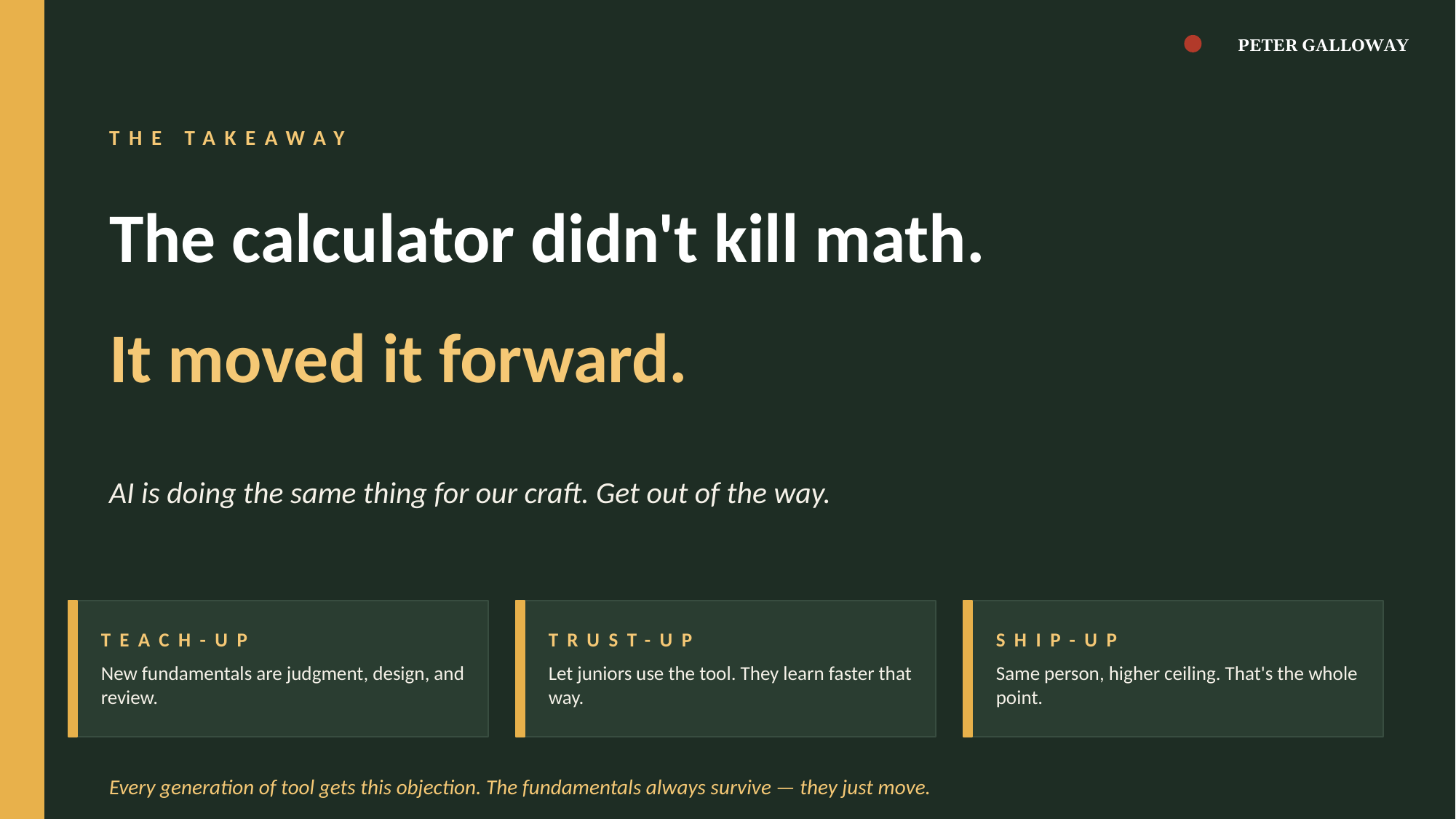

PETER GALLOWAY

THE TAKEAWAY
The calculator didn't kill math.
It moved it forward.
AI is doing the same thing for our craft. Get out of the way.

TEACH-UP
TRUST-UP
SHIP-UP
New fundamentals are judgment, design, and review.
Let juniors use the tool. They learn faster that way.
Same person, higher ceiling. That's the whole point.
Every generation of tool gets this objection. The fundamentals always survive — they just move.